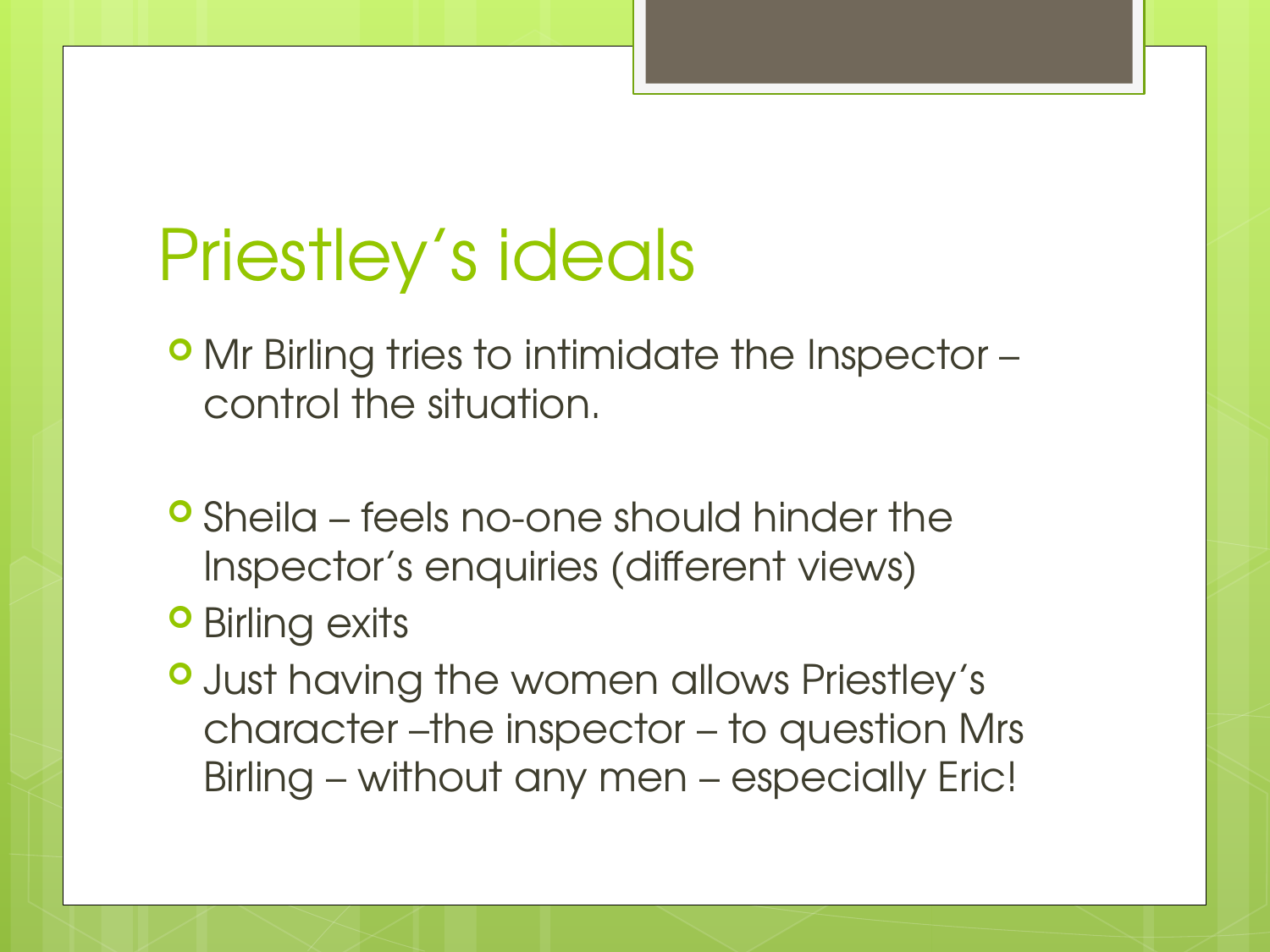

# Priestley’s ideals
Mr Birling tries to intimidate the Inspector – control the situation.

Sheila – feels no-one should hinder the Inspector’s enquiries (different views)
Birling exits
Just having the women allows Priestley’s character –the inspector – to question Mrs Birling – without any men – especially Eric!